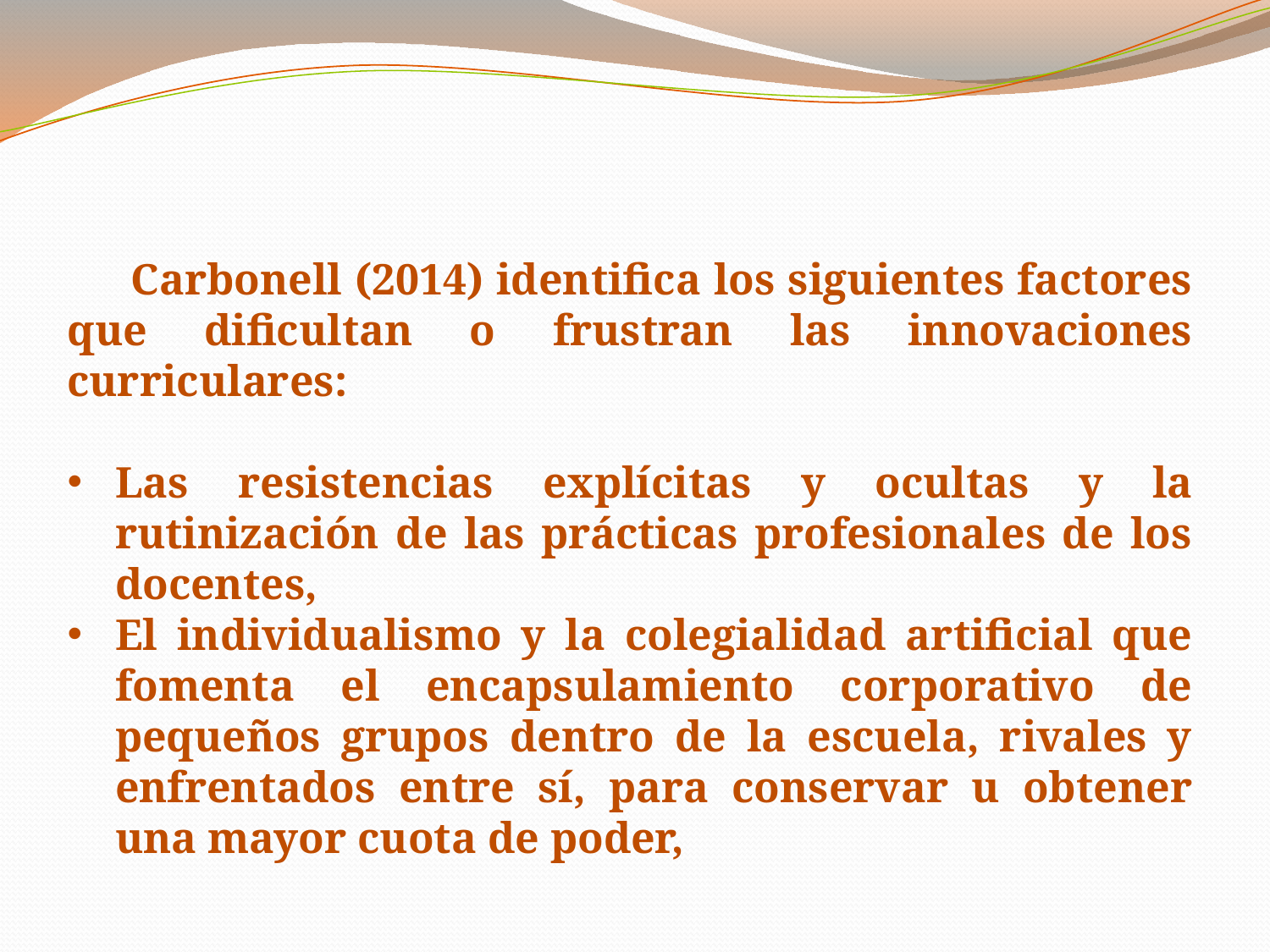

Carbonell (2014) identifica los siguientes factores que dificultan o frustran las innovaciones curriculares:

Las resistencias explícitas y ocultas y la rutinización de las prácticas profesionales de los docentes,
El individualismo y la colegialidad artificial que fomenta el encapsulamiento corporativo de pequeños grupos dentro de la escuela, rivales y enfrentados entre sí, para conservar u obtener una mayor cuota de poder,